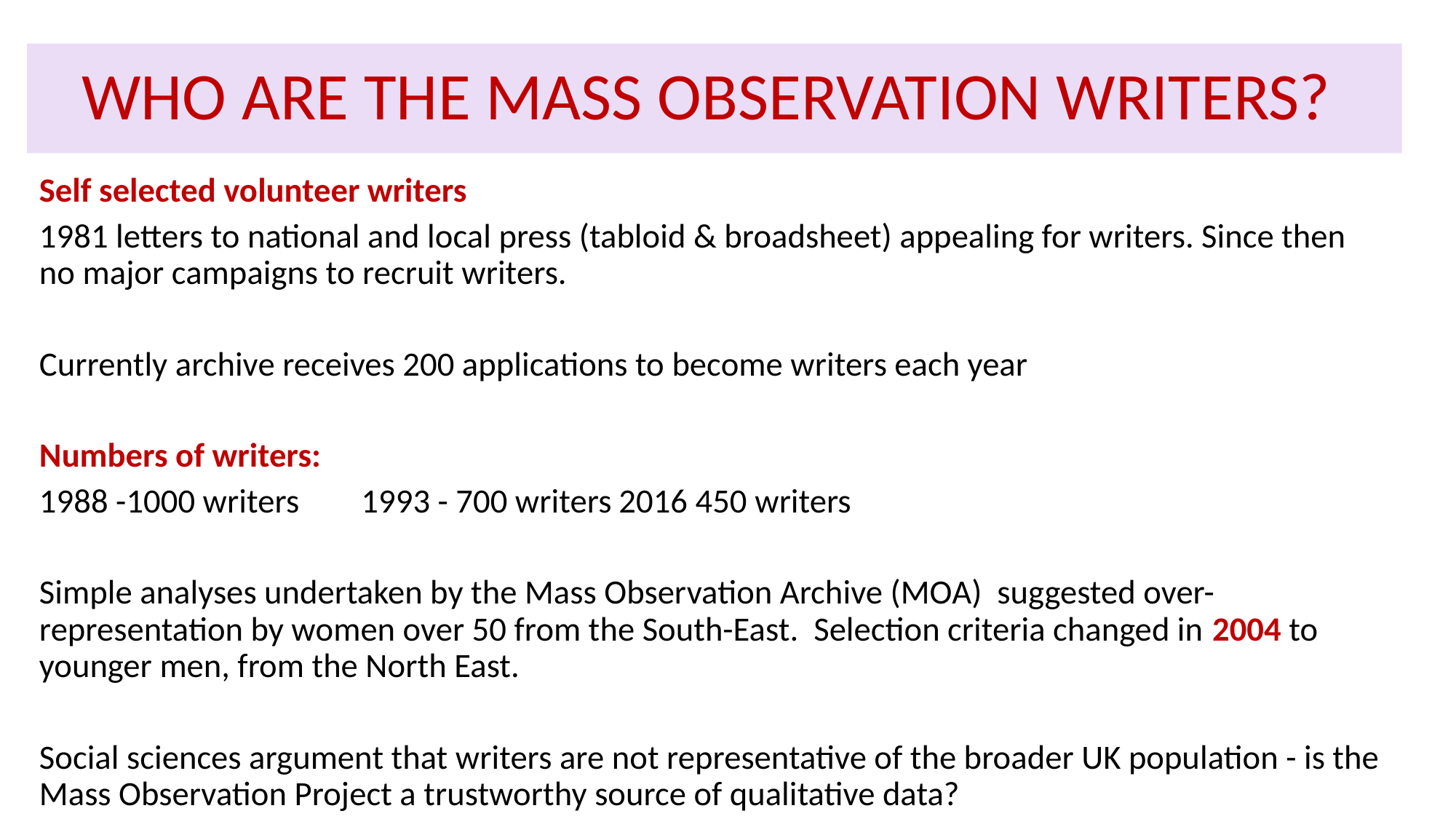

# WHO ARE THE MASS OBSERVATION WRITERS?
Self selected volunteer writers
1981 letters to national and local press (tabloid & broadsheet) appealing for writers. Since then no major campaigns to recruit writers.

Currently archive receives 200 applications to become writers each year

Numbers of writers:
1988 -1000 writers	1993 - 700 writers	2016 450 writers

Simple analyses undertaken by the Mass Observation Archive (MOA)  suggested over-representation by women over 50 from the South-East.  Selection criteria changed in 2004 to younger men, from the North East.

Social sciences argument that writers are not representative of the broader UK population - is the Mass Observation Project a trustworthy source of qualitative data?